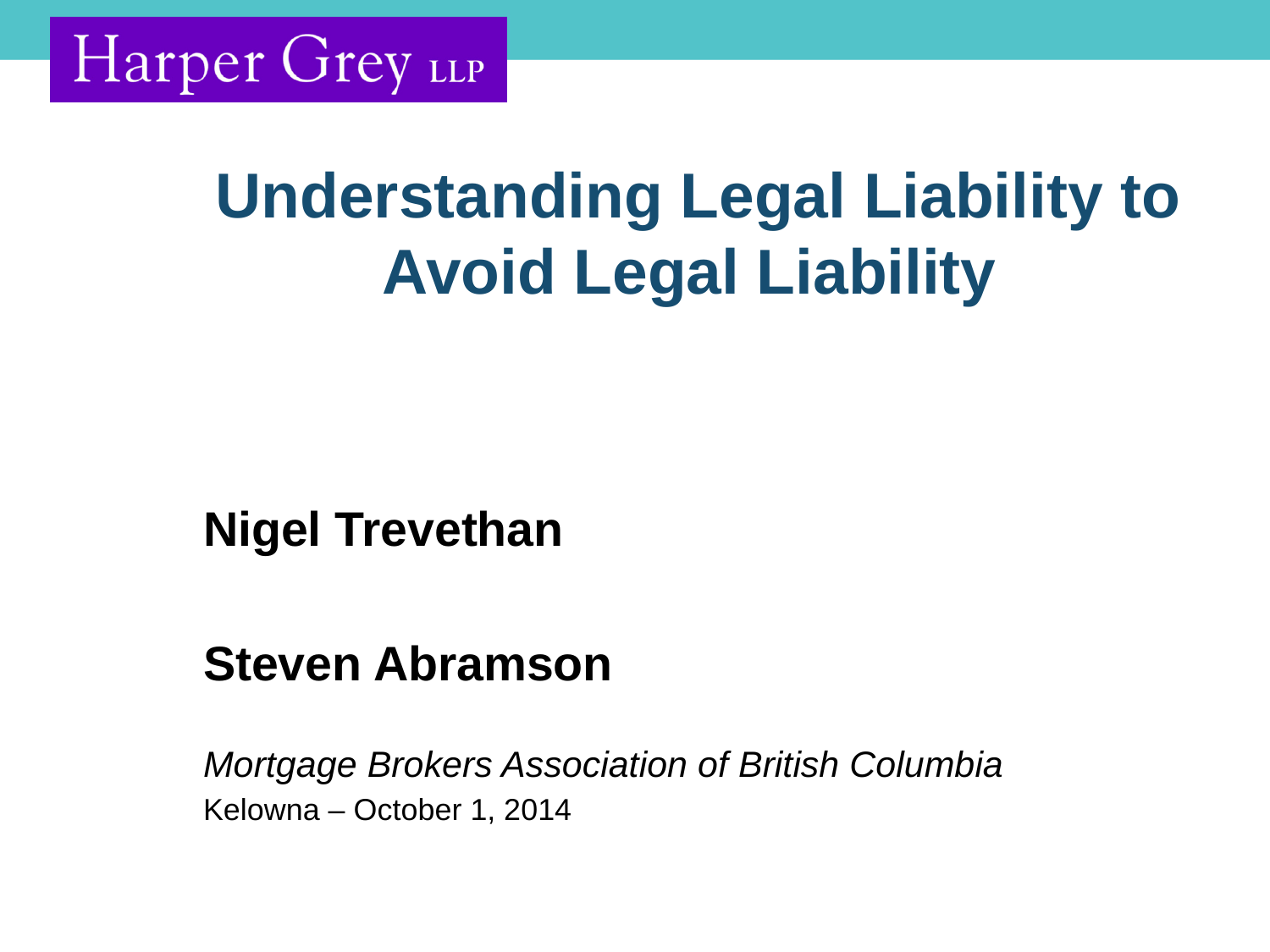

# Understanding Legal Liability to Avoid Legal Liability

Nigel Trevethan

Steven Abramson

Mortgage Brokers Association of British Columbia
Kelowna – October 1, 2014